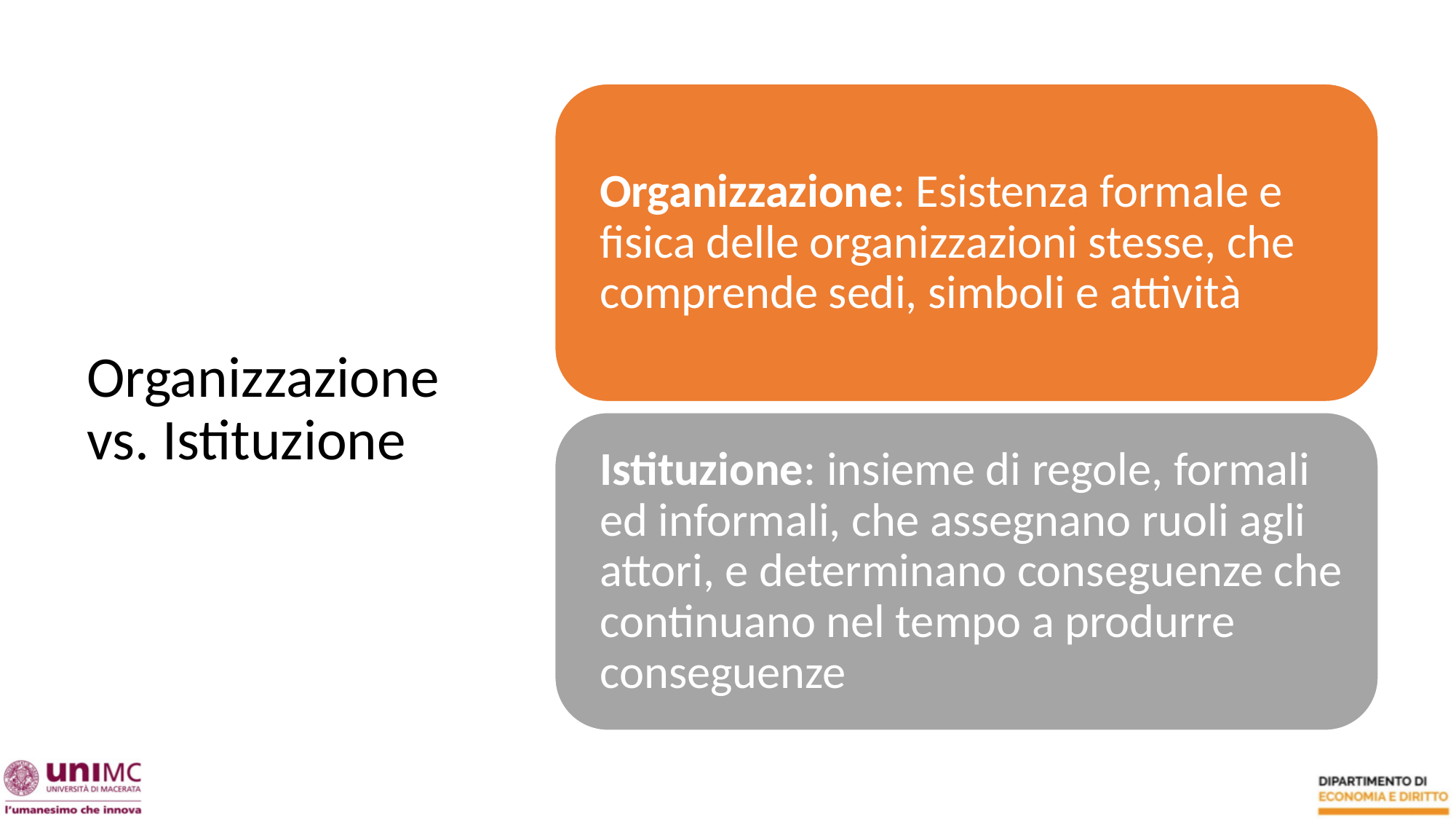

Organizzazione: Esistenza formale e fisica delle organizzazioni stesse, che comprende sedi, simboli e attività
Istituzione: insieme di regole, formali ed informali, che assegnano ruoli agli attori, e determinano conseguenze che continuano nel tempo a produrre conseguenze
# Organizzazione vs. Istituzione